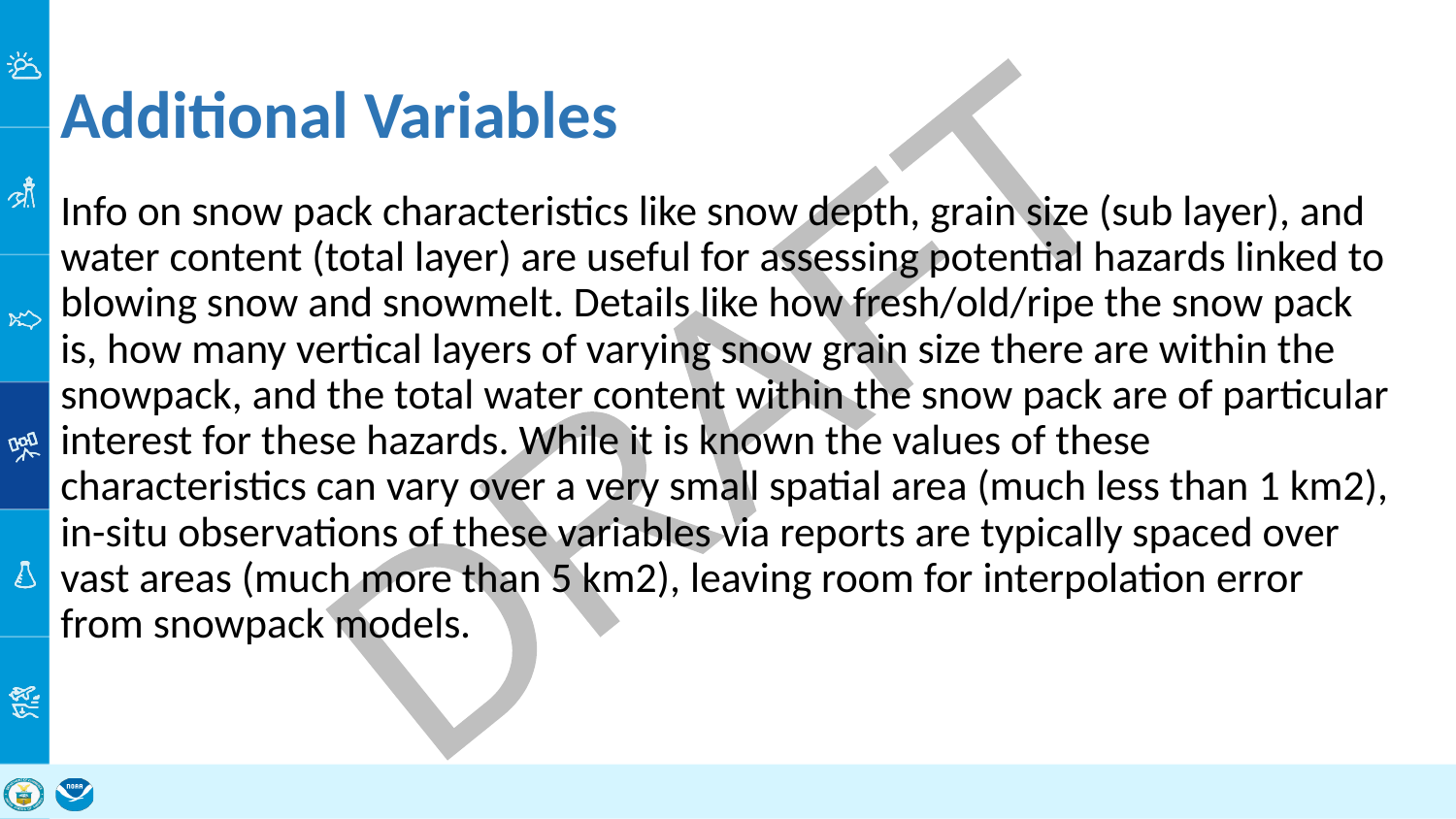

# Additional Variables
Info on snow pack characteristics like snow depth, grain size (sub layer), and water content (total layer) are useful for assessing potential hazards linked to blowing snow and snowmelt. Details like how fresh/old/ripe the snow pack is, how many vertical layers of varying snow grain size there are within the snowpack, and the total water content within the snow pack are of particular interest for these hazards. While it is known the values of these characteristics can vary over a very small spatial area (much less than 1 km2), in-situ observations of these variables via reports are typically spaced over vast areas (much more than 5 km2), leaving room for interpolation error from snowpack models.